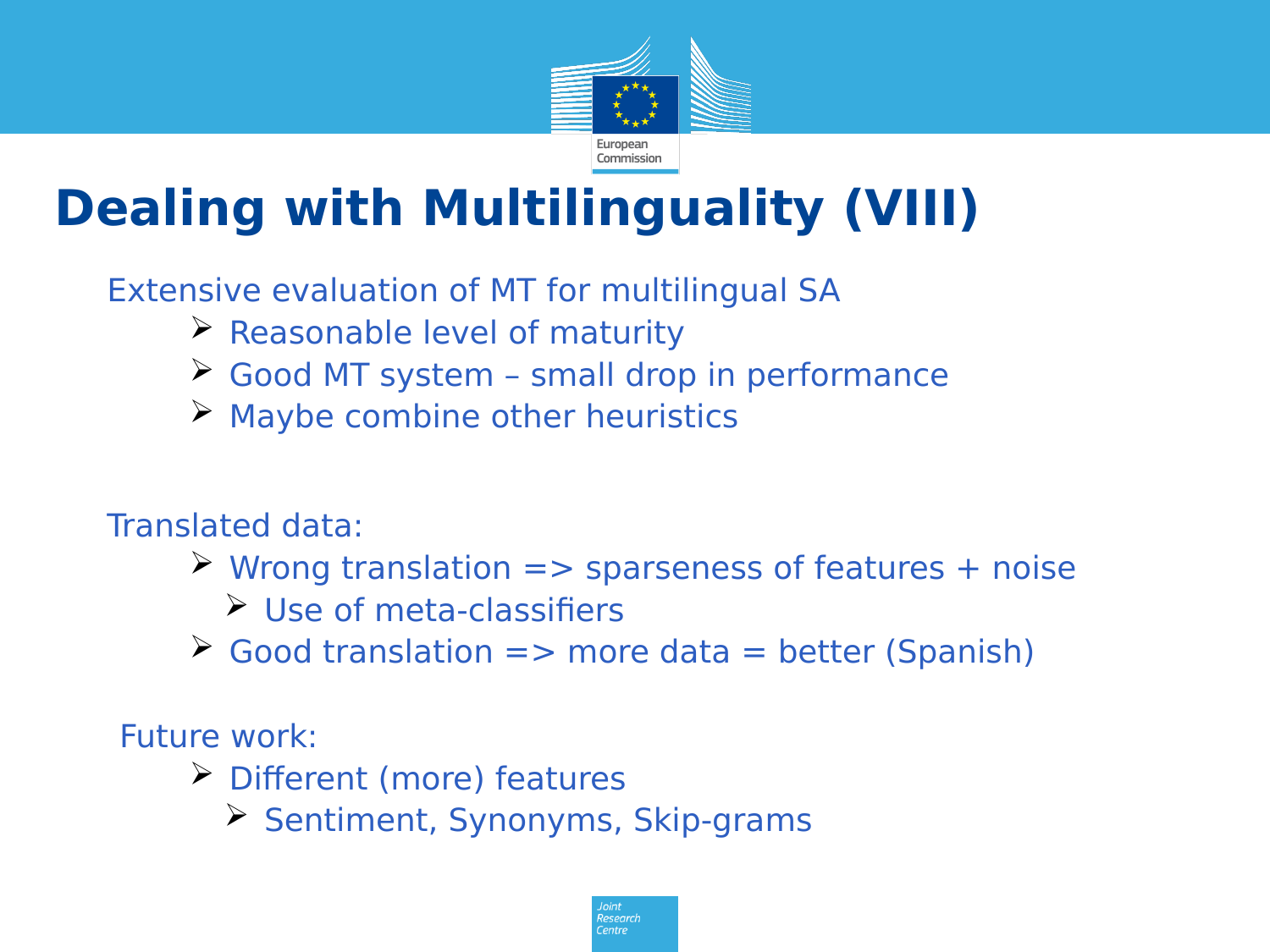

Dealing with Multilinguality (VIII)
Extensive evaluation of MT for multilingual SA
Reasonable level of maturity
Good MT system – small drop in performance
Maybe combine other heuristics

Translated data:
Wrong translation => sparseness of features + noise
Use of meta-classifiers
Good translation => more data = better (Spanish)

Future work:
Different (more) features
Sentiment, Synonyms, Skip-grams